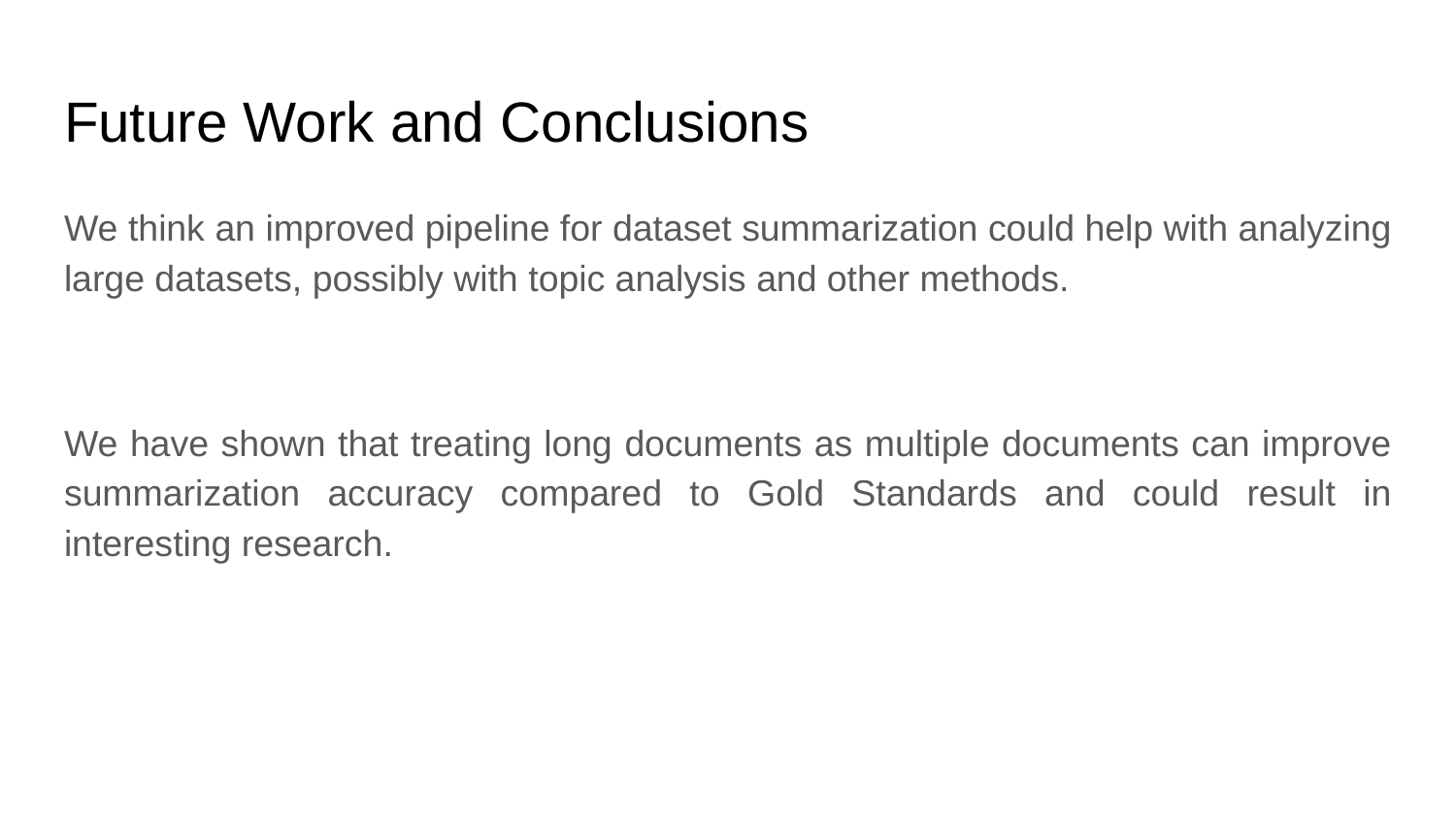

# Future Work and Conclusions
We think an improved pipeline for dataset summarization could help with analyzing large datasets, possibly with topic analysis and other methods.

We have shown that treating long documents as multiple documents can improve summarization accuracy compared to Gold Standards and could result in interesting research.